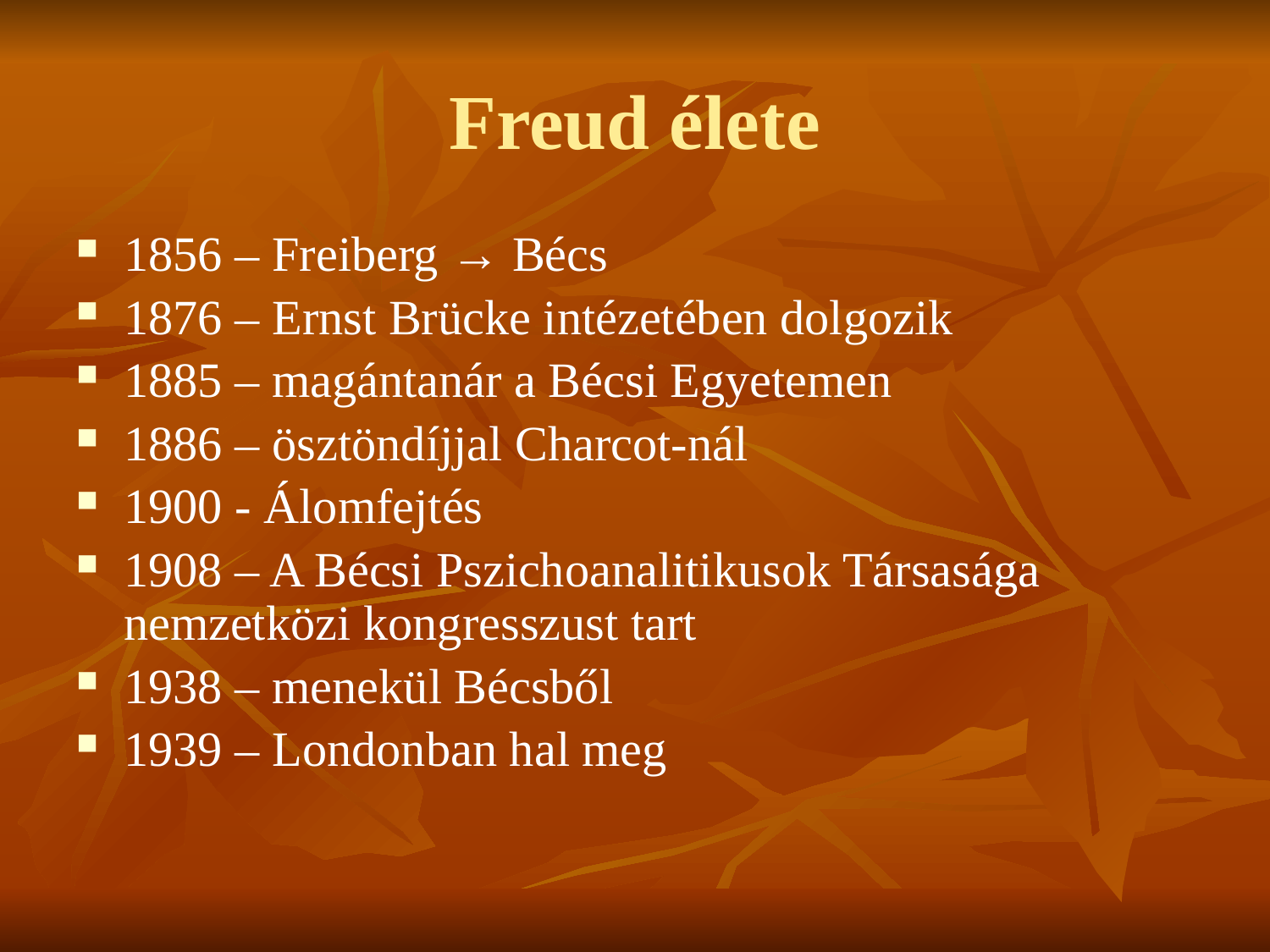

# Freud élete
1856 – Freiberg → Bécs
1876 – Ernst Brücke intézetében dolgozik
1885 – magántanár a Bécsi Egyetemen
1886 – ösztöndíjjal Charcot-nál
1900 - Álomfejtés
1908 – A Bécsi Pszichoanalitikusok Társasága nemzetközi kongresszust tart
1938 – menekül Bécsből
1939 – Londonban hal meg